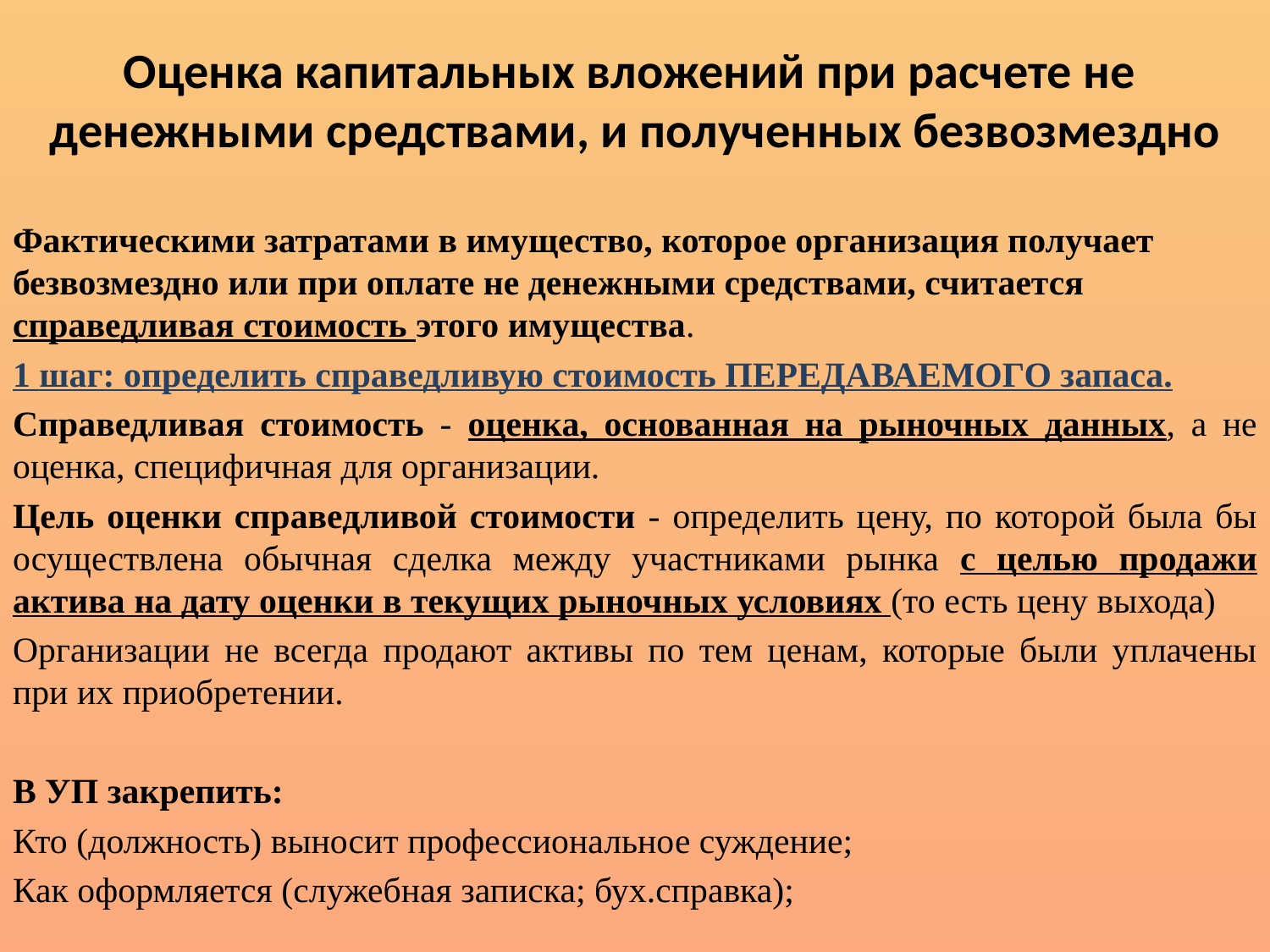

# Оценка капитальных вложений при расчете не  денежными средствами, и полученных безвозмездно

Фактическими затратами в имущество, которое организация получает безвозмездно или при оплате не денежными средствами, считается справедливая стоимость этого имущества.
1 шаг: определить справедливую стоимость ПЕРЕДАВАЕМОГО запаса.
Справедливая стоимость - оценка, основанная на рыночных данных, а не оценка, специфичная для организации.
Цель оценки справедливой стоимости - определить цену, по которой была бы осуществлена обычная сделка между участниками рынка с целью продажи актива на дату оценки в текущих рыночных условиях (то есть цену выхода)
Организации не всегда продают активы по тем ценам, которые были уплачены при их приобретении.

В УП закрепить:
Кто (должность) выносит профессиональное суждение;
Как оформляется (служебная записка; бух.справка);